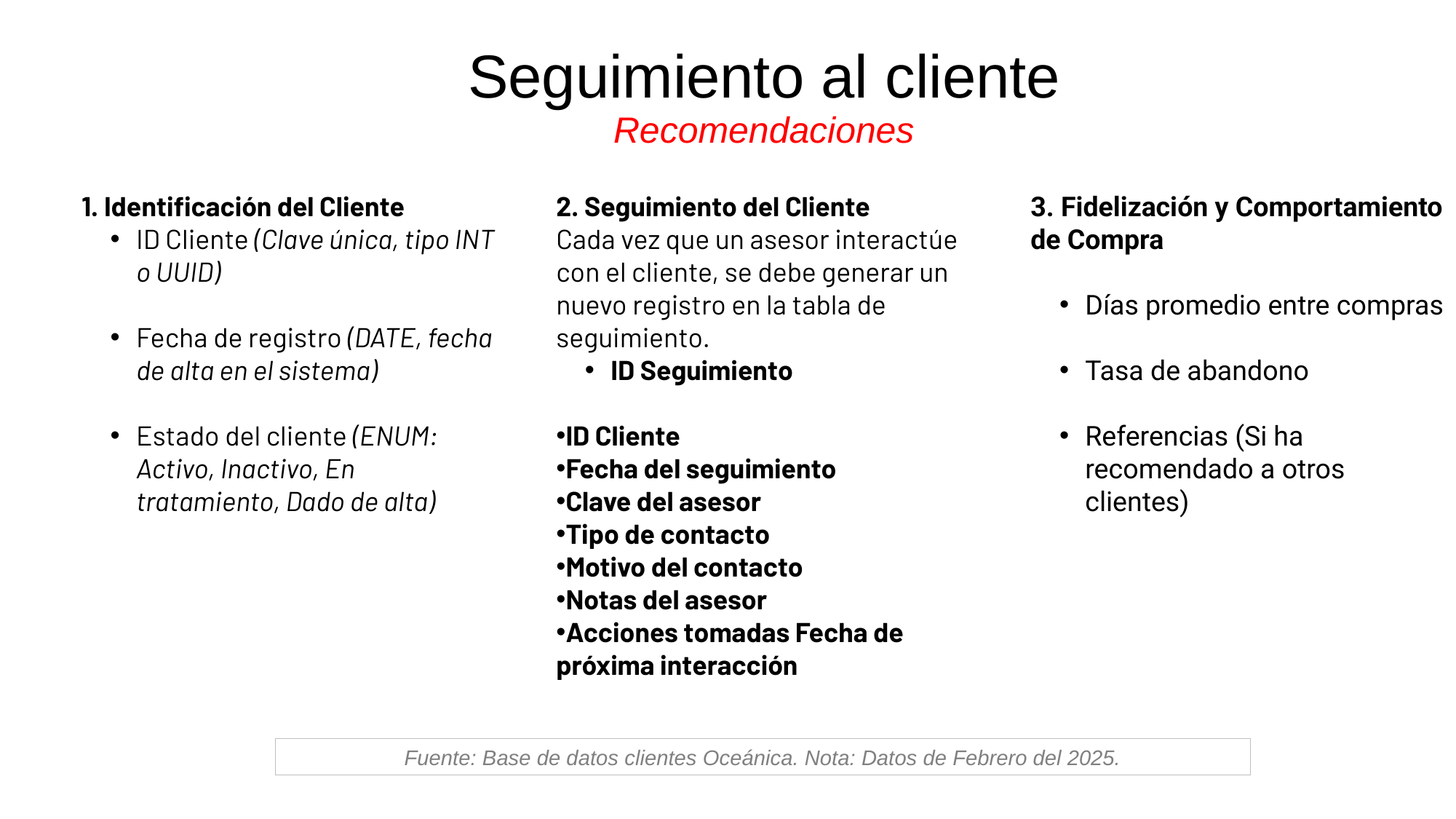

Seguimiento al cliente
Recomendaciones
1. Identificación del Cliente
ID Cliente (Clave única, tipo INT o UUID)

Fecha de registro (DATE, fecha de alta en el sistema)

Estado del cliente (ENUM: Activo, Inactivo, En tratamiento, Dado de alta)

2. Seguimiento del Cliente
Cada vez que un asesor interactúe con el cliente, se debe generar un nuevo registro en la tabla de seguimiento.
ID Seguimiento

ID Cliente
Fecha del seguimiento
Clave del asesor
Tipo de contacto
Motivo del contacto
Notas del asesor
Acciones tomadas Fecha de próxima interacción

3. Fidelización y Comportamiento de Compra

Días promedio entre compras

Tasa de abandono

Referencias (Si ha recomendado a otros clientes)
Fuente: Base de datos clientes Oceánica. Nota: Datos de Febrero del 2025.